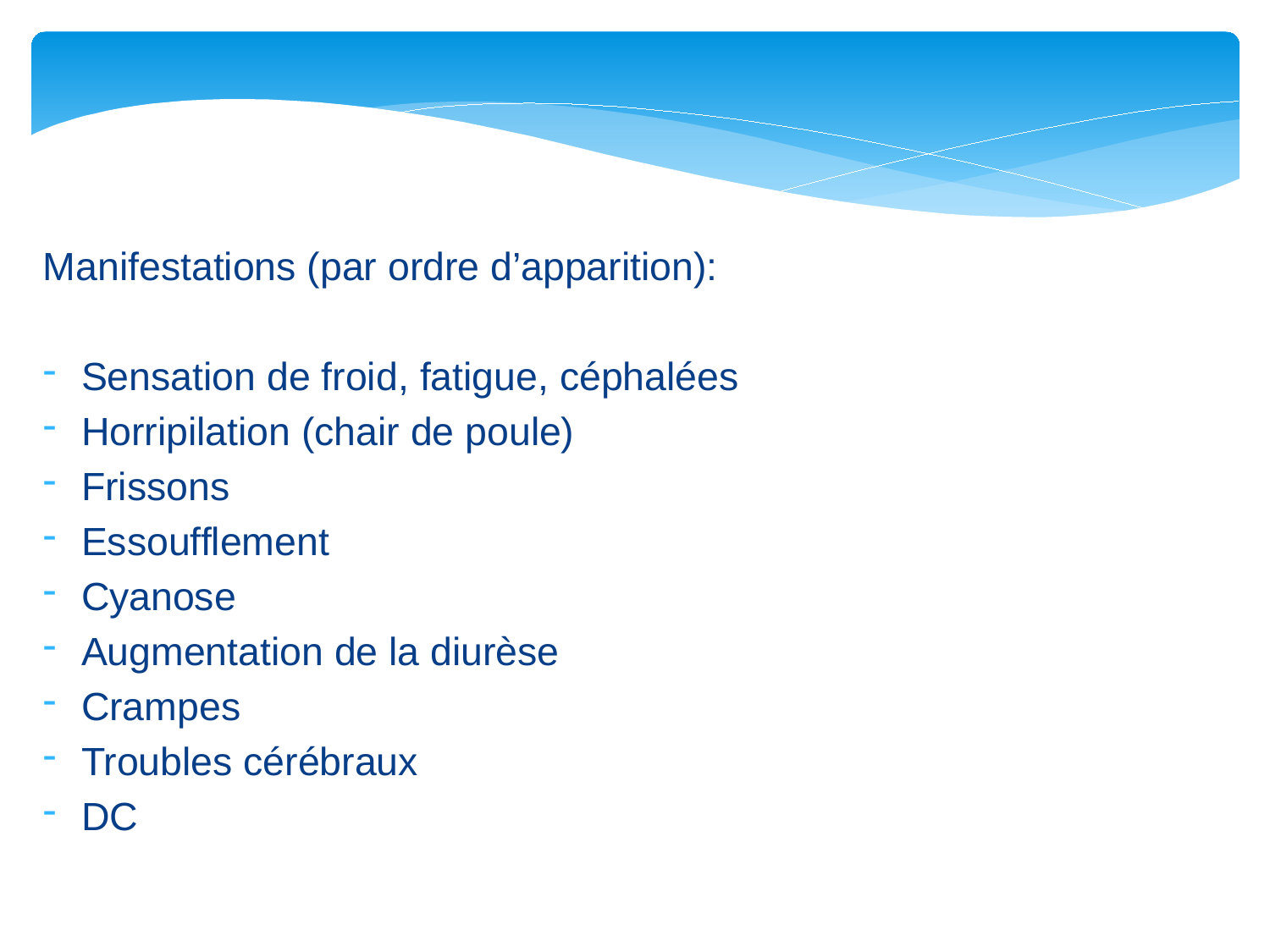

Manifestations (par ordre d’apparition):

Sensation de froid, fatigue, céphalées
Horripilation (chair de poule)
Frissons
Essoufflement
Cyanose
Augmentation de la diurèse
Crampes
Troubles cérébraux
DC